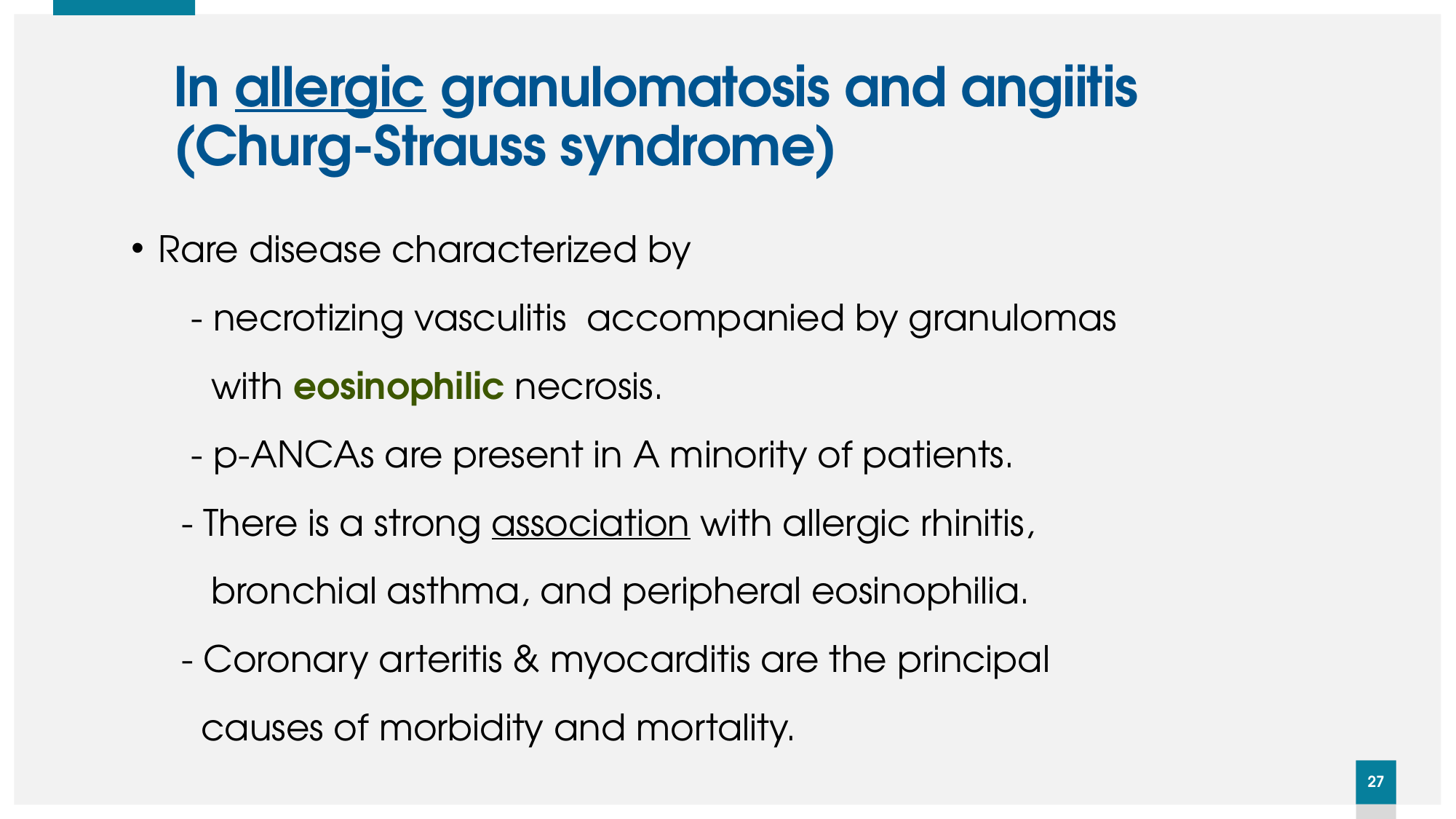

# In allergic granulomatosis and angiitis (Churg-Strauss syndrome)

Rare disease characterized by
      - necrotizing vasculitis  accompanied by granulomas
        with eosinophilic necrosis.
      - p-ANCAs are present in A minority of patients.
     - There is a strong association with allergic rhinitis,
        bronchial asthma, and peripheral eosinophilia.
     - Coronary arteritis & myocarditis are the principal
       causes of morbidity and mortality.